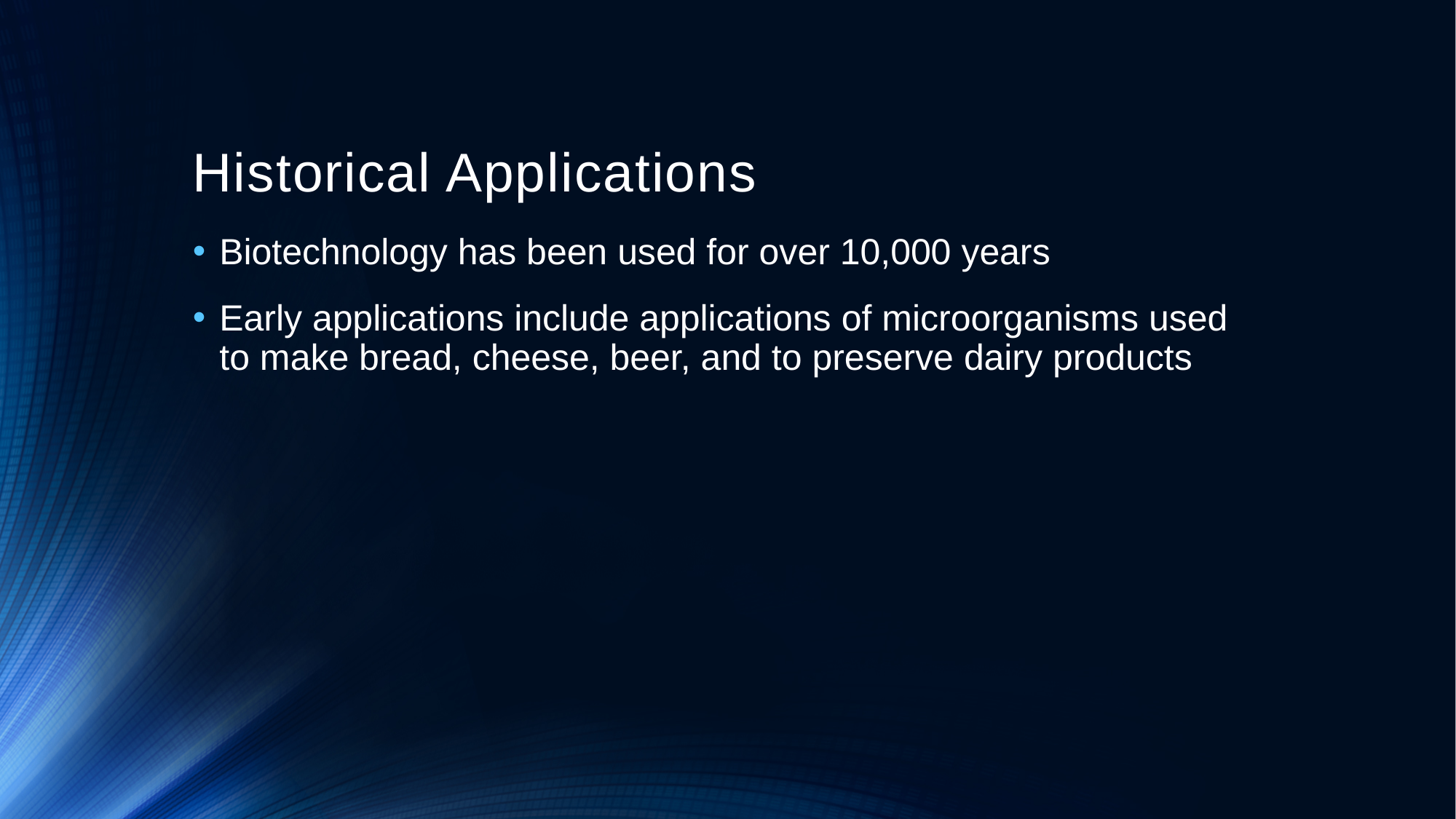

# Historical Applications
Biotechnology has been used for over 10,000 years
Early applications include applications of microorganisms used to make bread, cheese, beer, and to preserve dairy products